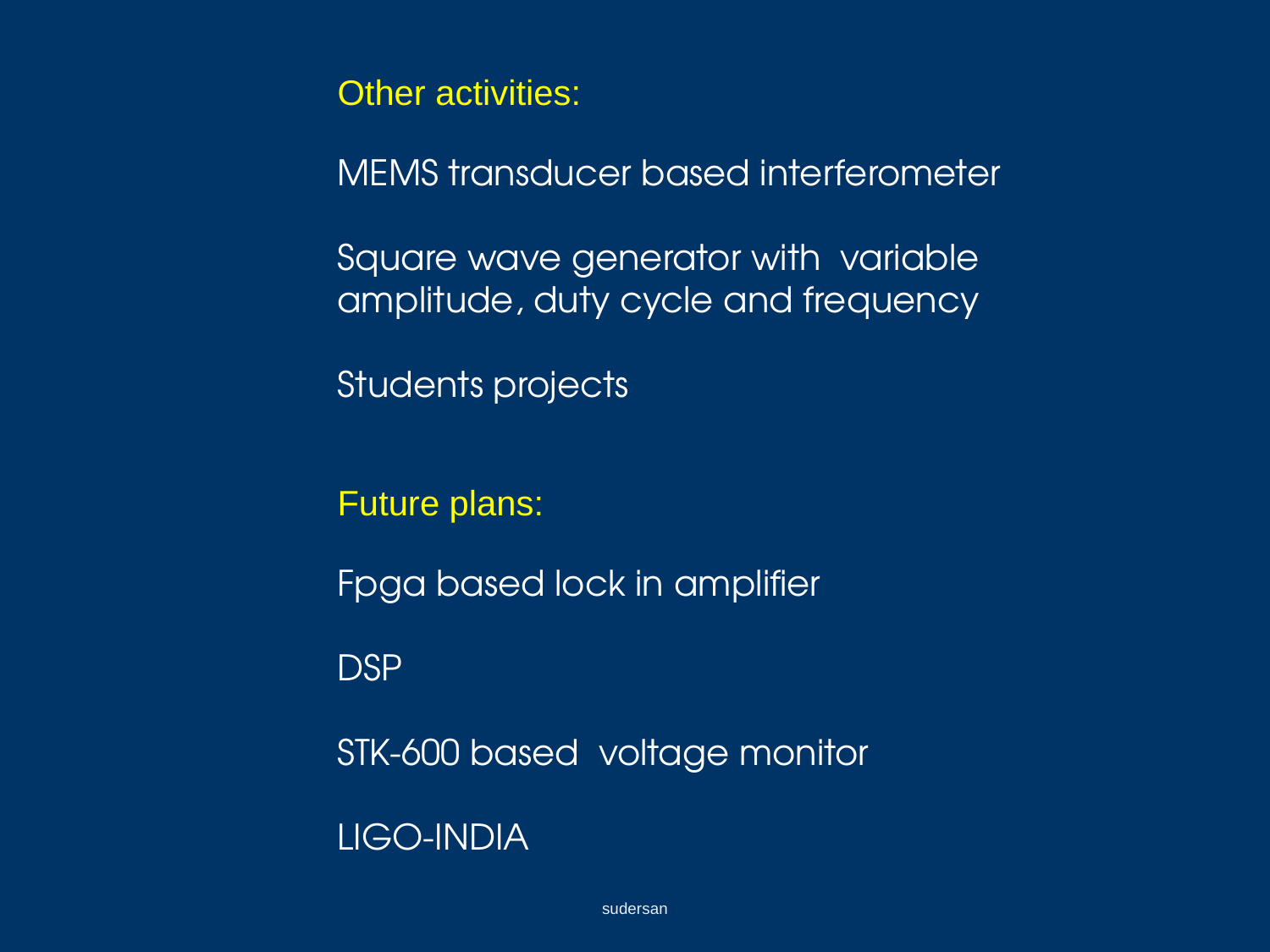

Other activities:

MEMS transducer based interferometer

Square wave generator with  variable amplitude, duty cycle and frequency

Students projects

Future plans:

Fpga based lock in amplifier

DSP

STK-600 based  voltage monitor

LIGO-INDIA

sudersan